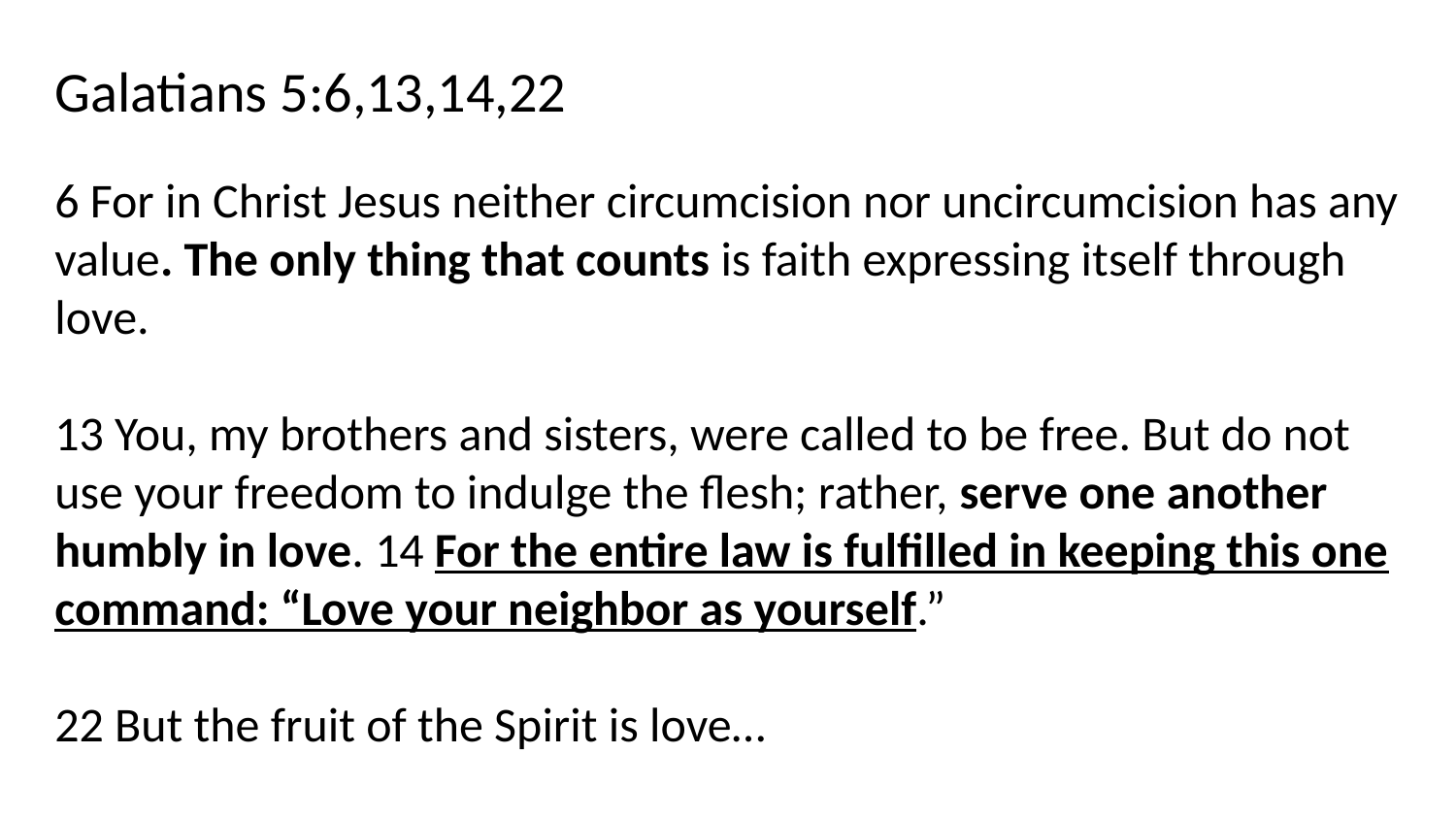

Galatians 5:6,13,14,22
6 For in Christ Jesus neither circumcision nor uncircumcision has any value. The only thing that counts is faith expressing itself through love.

13 You, my brothers and sisters, were called to be free. But do not use your freedom to indulge the flesh; rather, serve one another humbly in love. 14 For the entire law is fulfilled in keeping this one command: “Love your neighbor as yourself.”

22 But the fruit of the Spirit is love…